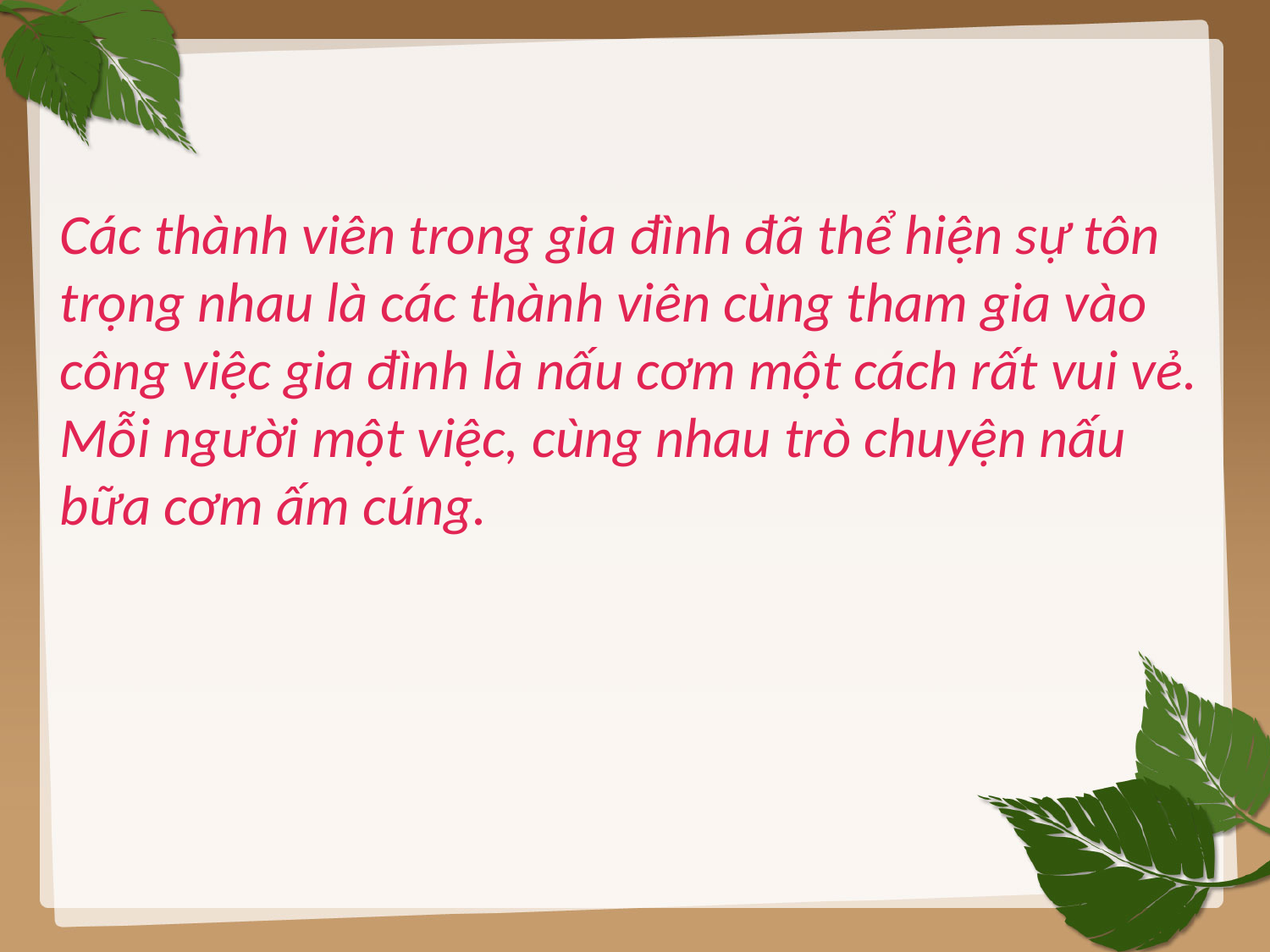

Các thành viên trong gia đình đã thể hiện sự tôn trọng nhau là các thành viên cùng tham gia vào công việc gia đình là nấu cơm một cách rất vui vẻ. Mỗi người một việc, cùng nhau trò chuyện nấu bữa cơm ấm cúng.